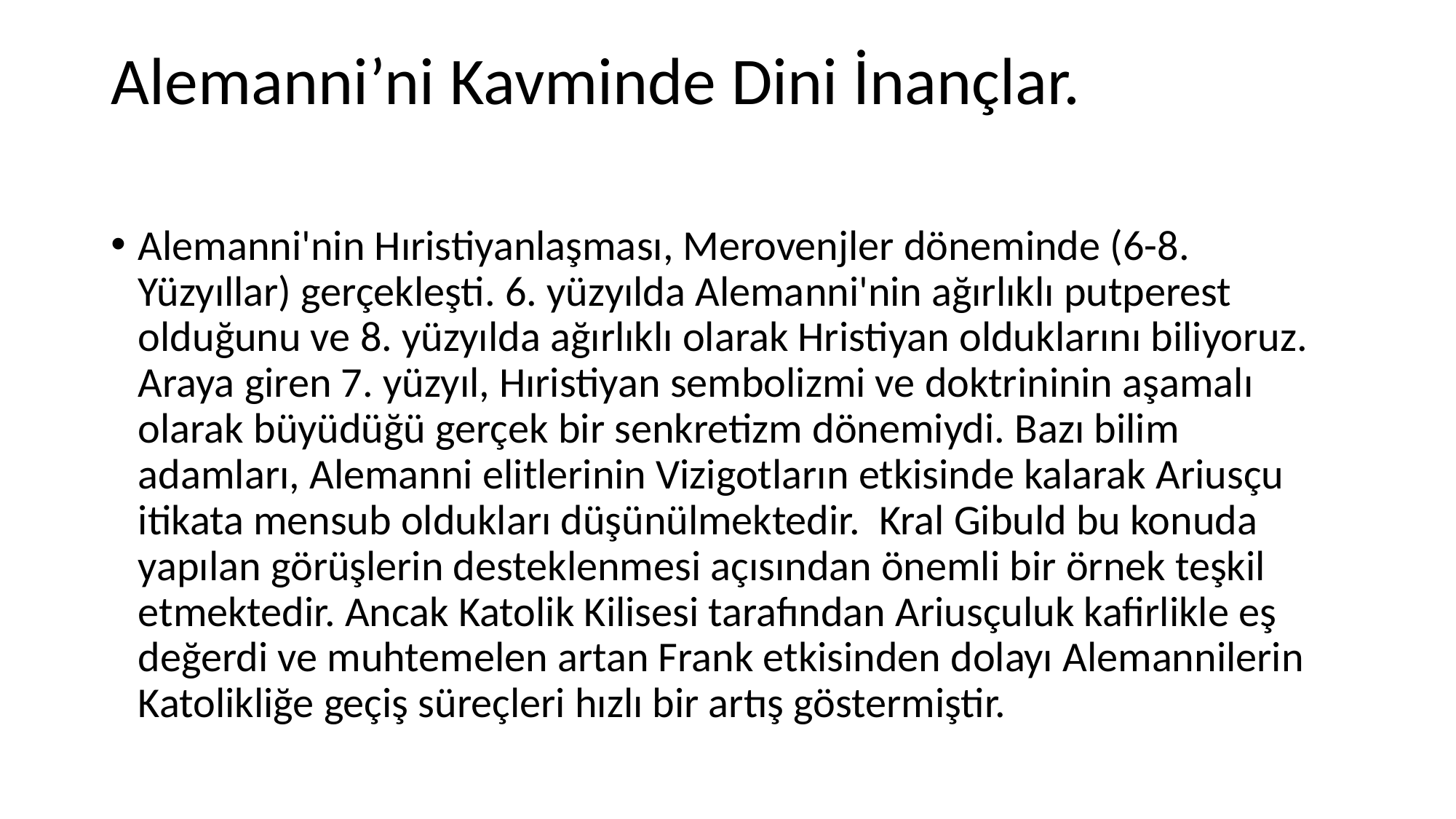

# Alemanni’ni Kavminde Dini İnançlar.
Alemanni'nin Hıristiyanlaşması, Merovenjler döneminde (6-8. Yüzyıllar) gerçekleşti. 6. yüzyılda Alemanni'nin ağırlıklı putperest olduğunu ve 8. yüzyılda ağırlıklı olarak Hristiyan olduklarını biliyoruz. Araya giren 7. yüzyıl, Hıristiyan sembolizmi ve doktrininin aşamalı olarak büyüdüğü gerçek bir senkretizm dönemiydi. Bazı bilim adamları, Alemanni elitlerinin Vizigotların etkisinde kalarak Ariusçu itikata mensub oldukları düşünülmektedir.  Kral Gibuld bu konuda yapılan görüşlerin desteklenmesi açısından önemli bir örnek teşkil etmektedir. Ancak Katolik Kilisesi tarafından Ariusçuluk kafirlikle eş değerdi ve muhtemelen artan Frank etkisinden dolayı Alemannilerin Katolikliğe geçiş süreçleri hızlı bir artış göstermiştir.